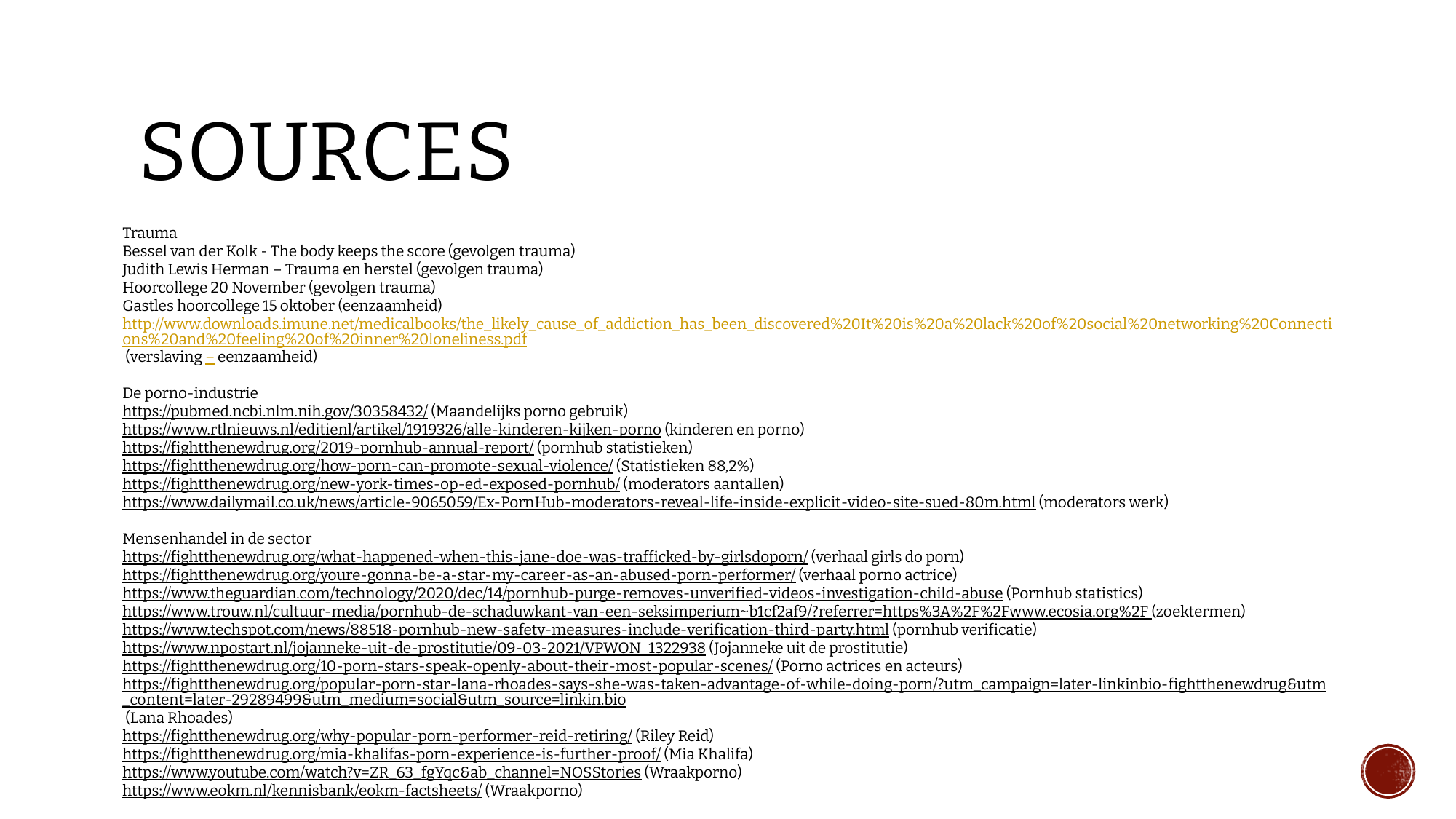

# Sources
Trauma
Bessel van der Kolk - The body keeps the score (gevolgen trauma)
Judith Lewis Herman – Trauma en herstel (gevolgen trauma)
Hoorcollege 20 November (gevolgen trauma)
Gastles hoorcollege 15 oktober (eenzaamheid)
http://www.downloads.imune.net/medicalbooks/the_likely_cause_of_addiction_has_been_discovered%20It%20is%20a%20lack%20of%20social%20networking%20Connections%20and%20feeling%20of%20inner%20loneliness.pdf (verslaving – eenzaamheid)

De porno-industrie
https://pubmed.ncbi.nlm.nih.gov/30358432/ (Maandelijks porno gebruik)
https://www.rtlnieuws.nl/editienl/artikel/1919326/alle-kinderen-kijken-porno (kinderen en porno)
https://fightthenewdrug.org/2019-pornhub-annual-report/ (pornhub statistieken)
https://fightthenewdrug.org/how-porn-can-promote-sexual-violence/ (Statistieken 88,2%)
https://fightthenewdrug.org/new-york-times-op-ed-exposed-pornhub/ (moderators aantallen)
https://www.dailymail.co.uk/news/article-9065059/Ex-PornHub-moderators-reveal-life-inside-explicit-video-site-sued-80m.html (moderators werk)

Mensenhandel in de sector
https://fightthenewdrug.org/what-happened-when-this-jane-doe-was-trafficked-by-girlsdoporn/ (verhaal girls do porn)
https://fightthenewdrug.org/youre-gonna-be-a-star-my-career-as-an-abused-porn-performer/ (verhaal porno actrice)
https://www.theguardian.com/technology/2020/dec/14/pornhub-purge-removes-unverified-videos-investigation-child-abuse (Pornhub statistics)
https://www.trouw.nl/cultuur-media/pornhub-de-schaduwkant-van-een-seksimperium~b1cf2af9/?referrer=https%3A%2F%2Fwww.ecosia.org%2F (zoektermen)
https://www.techspot.com/news/88518-pornhub-new-safety-measures-include-verification-third-party.html (pornhub verificatie)
https://www.npostart.nl/jojanneke-uit-de-prostitutie/09-03-2021/VPWON_1322938 (Jojanneke uit de prostitutie)
https://fightthenewdrug.org/10-porn-stars-speak-openly-about-their-most-popular-scenes/ (Porno actrices en acteurs)
https://fightthenewdrug.org/popular-porn-star-lana-rhoades-says-she-was-taken-advantage-of-while-doing-porn/?utm_campaign=later-linkinbio-fightthenewdrug&utm_content=later-29289499&utm_medium=social&utm_source=linkin.bio (Lana Rhoades)
https://fightthenewdrug.org/why-popular-porn-performer-reid-retiring/ (Riley Reid)
https://fightthenewdrug.org/mia-khalifas-porn-experience-is-further-proof/ (Mia Khalifa)
https://www.youtube.com/watch?v=ZR_63_fgYqc&ab_channel=NOSStories (Wraakporno)
https://www.eokm.nl/kennisbank/eokm-factsheets/ (Wraakporno)